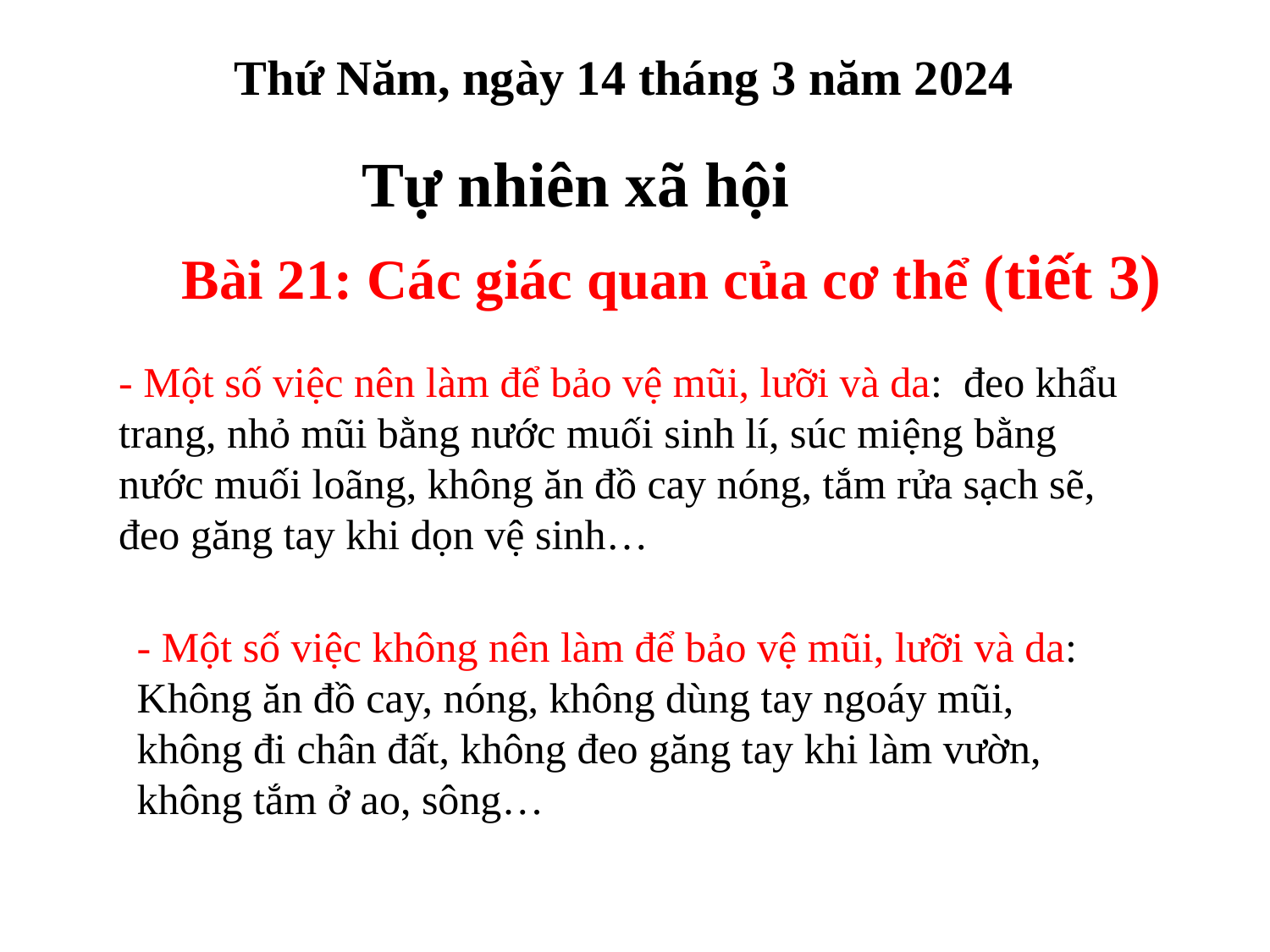

Thứ Năm, ngày 14 tháng 3 năm 2024
Tự nhiên xã hội
Bài 21: Các giác quan của cơ thể (tiết 3)
- Một số việc nên làm để bảo vệ mũi, lưỡi và da:  đeo khẩu trang, nhỏ mũi bằng nước muối sinh lí, súc miệng bằng nước muối loãng, không ăn đồ cay nóng, tắm rửa sạch sẽ, đeo găng tay khi dọn vệ sinh…

- Một số việc không nên làm để bảo vệ mũi, lưỡi và da: Không ăn đồ cay, nóng, không dùng tay ngoáy mũi, không đi chân đất, không đeo găng tay khi làm vườn, không tắm ở ao, sông…